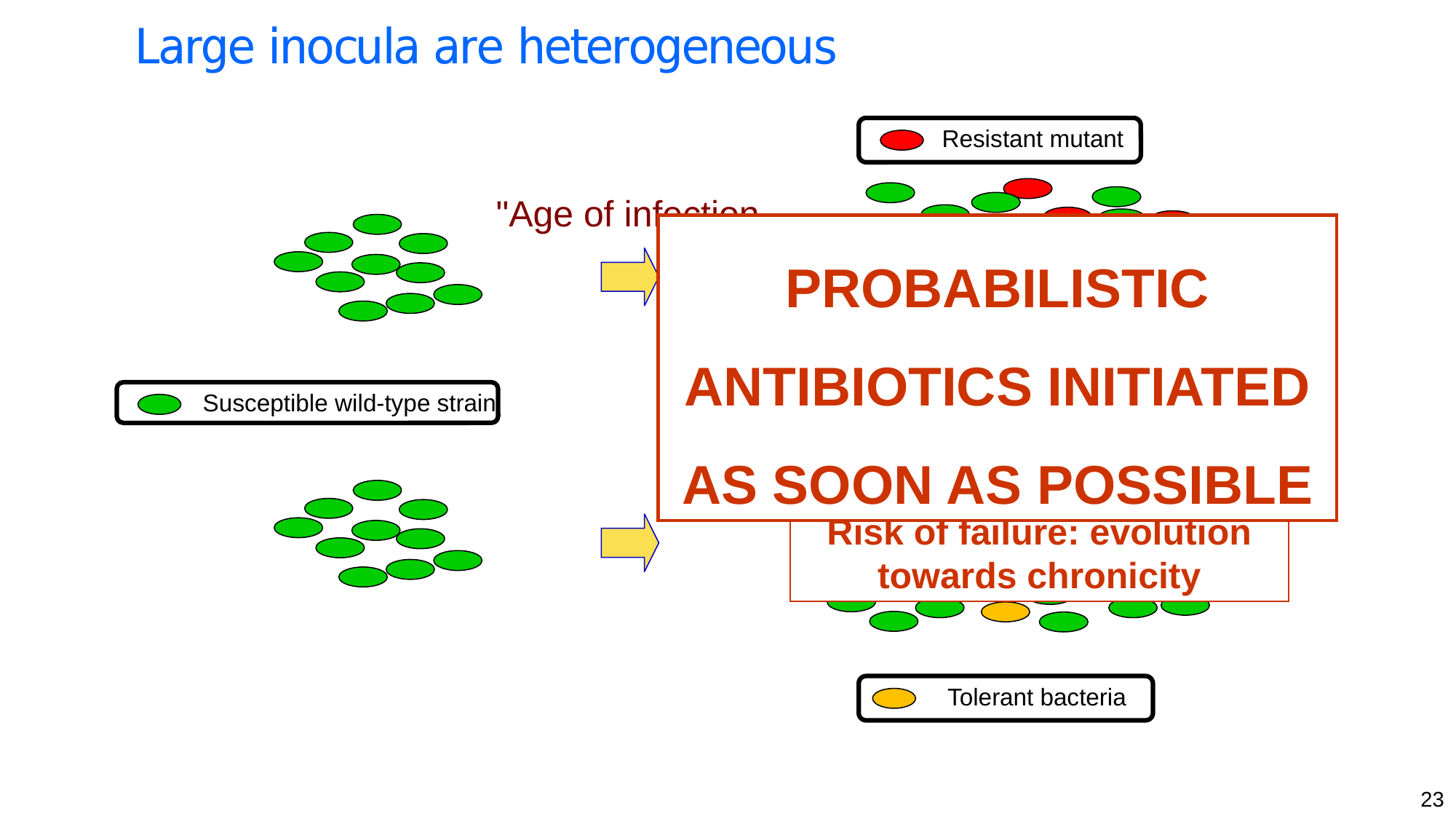

Large inocula are heterogeneous

Resistant mutant

"Age of infection

PROBABILISTIC ANTIBIOTICS INITIATED AS SOON AS POSSIBLE
Risk of selection of resistant clones

Susceptible wild-type strain

Risk of failure: evolution towards chronicity

Tolerant bacteria

23